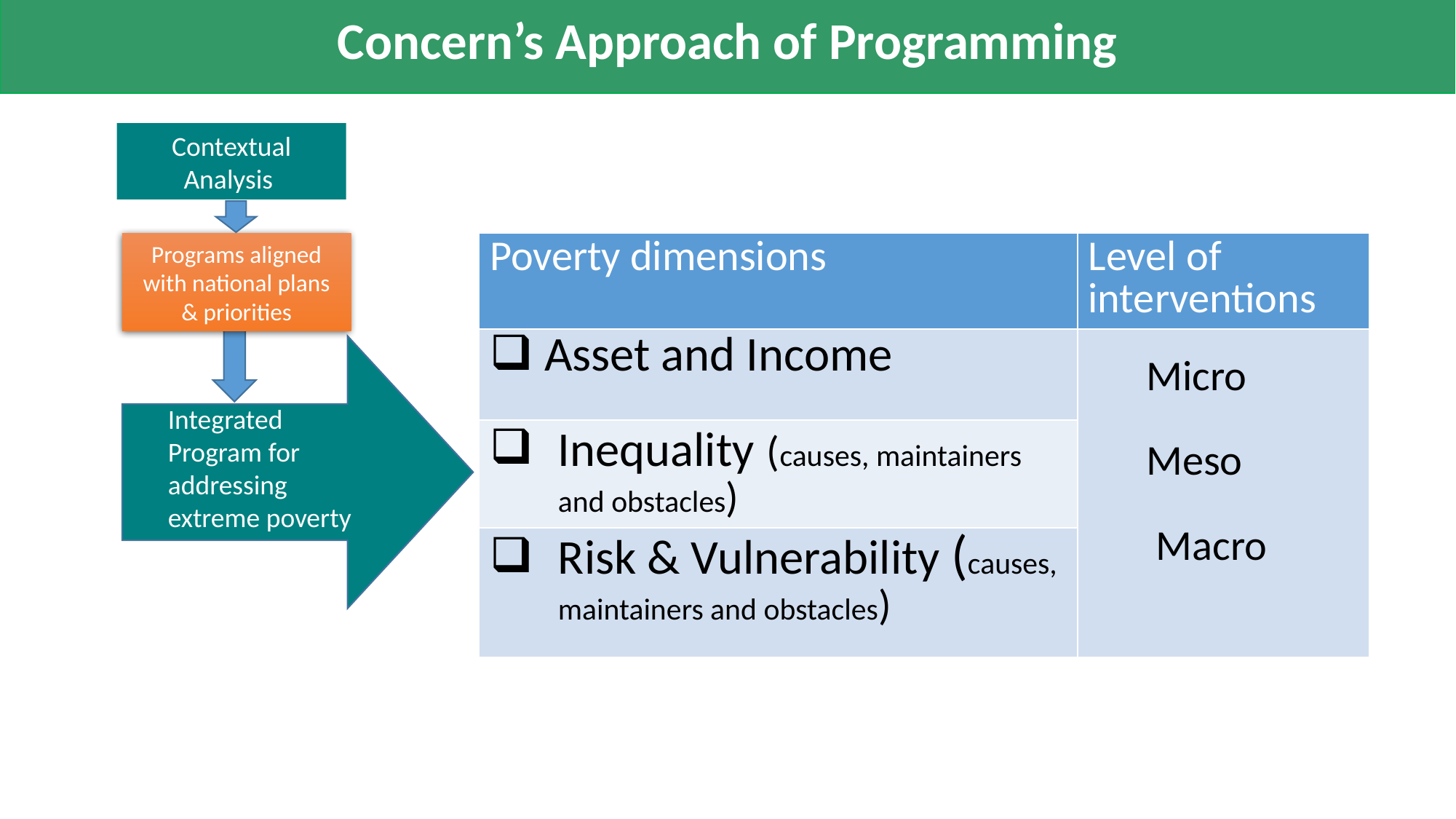

Concern’s Approach of Programming
# Three dimensions Extreme poverty:
Contextual Analysis

| Poverty dimensions | Level of interventions |
| --- | --- |
| Asset and Income | Micro Meso Macro |
| Inequality (causes, maintainers and obstacles) |  |
| Risk & Vulnerability (causes, maintainers and obstacles) |  |
Programs aligned with national plans & priorities

Integrated
Program for addressing extreme poverty